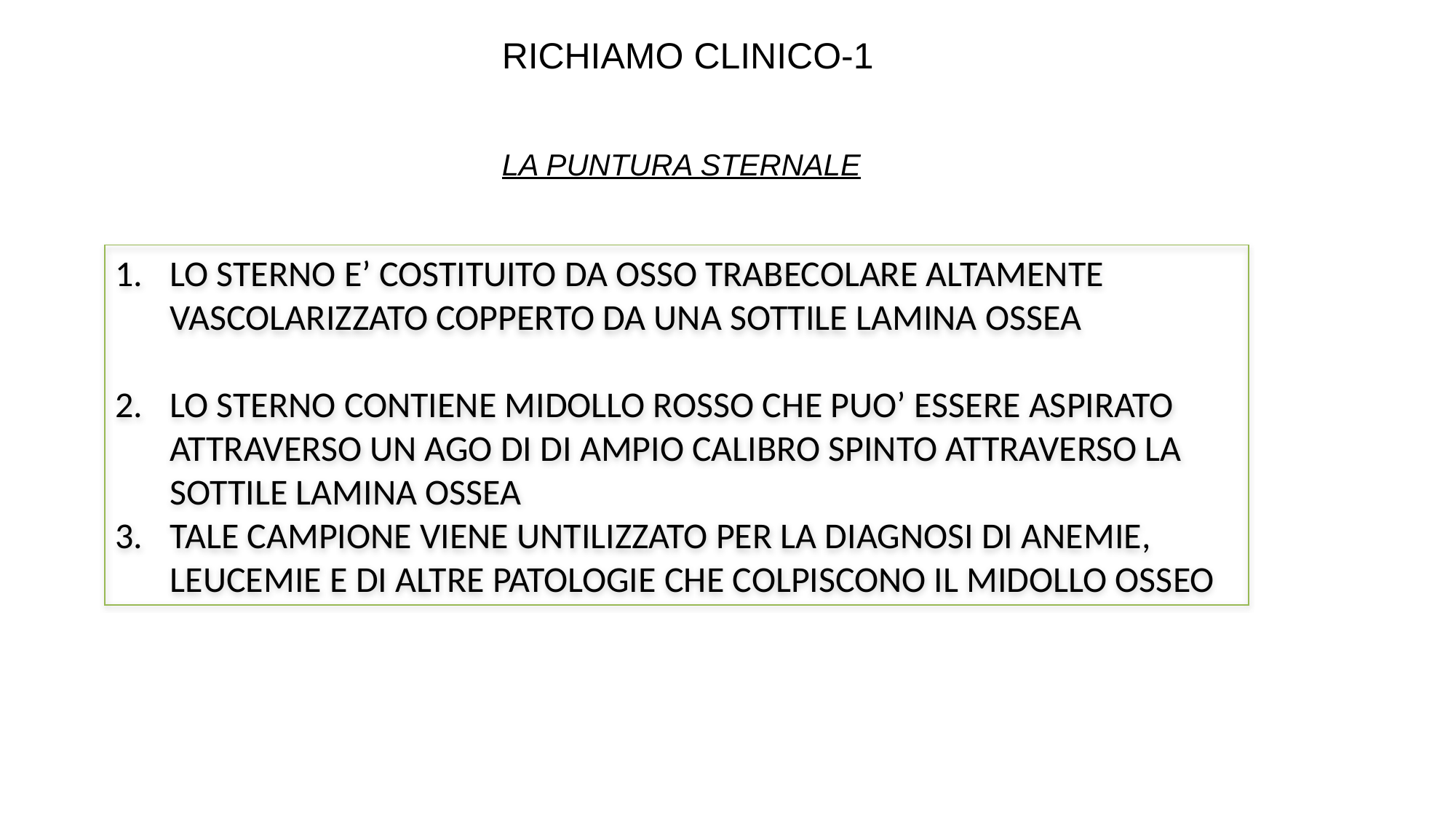

RICHIAMO CLINICO-1
LA PUNTURA STERNALE
LO STERNO E’ COSTITUITO DA OSSO TRABECOLARE ALTAMENTE VASCOLARIZZATO COPPERTO DA UNA SOTTILE LAMINA OSSEA

LO STERNO CONTIENE MIDOLLO ROSSO CHE PUO’ ESSERE ASPIRATO ATTRAVERSO UN AGO DI DI AMPIO CALIBRO SPINTO ATTRAVERSO LA SOTTILE LAMINA OSSEA
TALE CAMPIONE VIENE UNTILIZZATO PER LA DIAGNOSI DI ANEMIE, LEUCEMIE E DI ALTRE PATOLOGIE CHE COLPISCONO IL MIDOLLO OSSEO